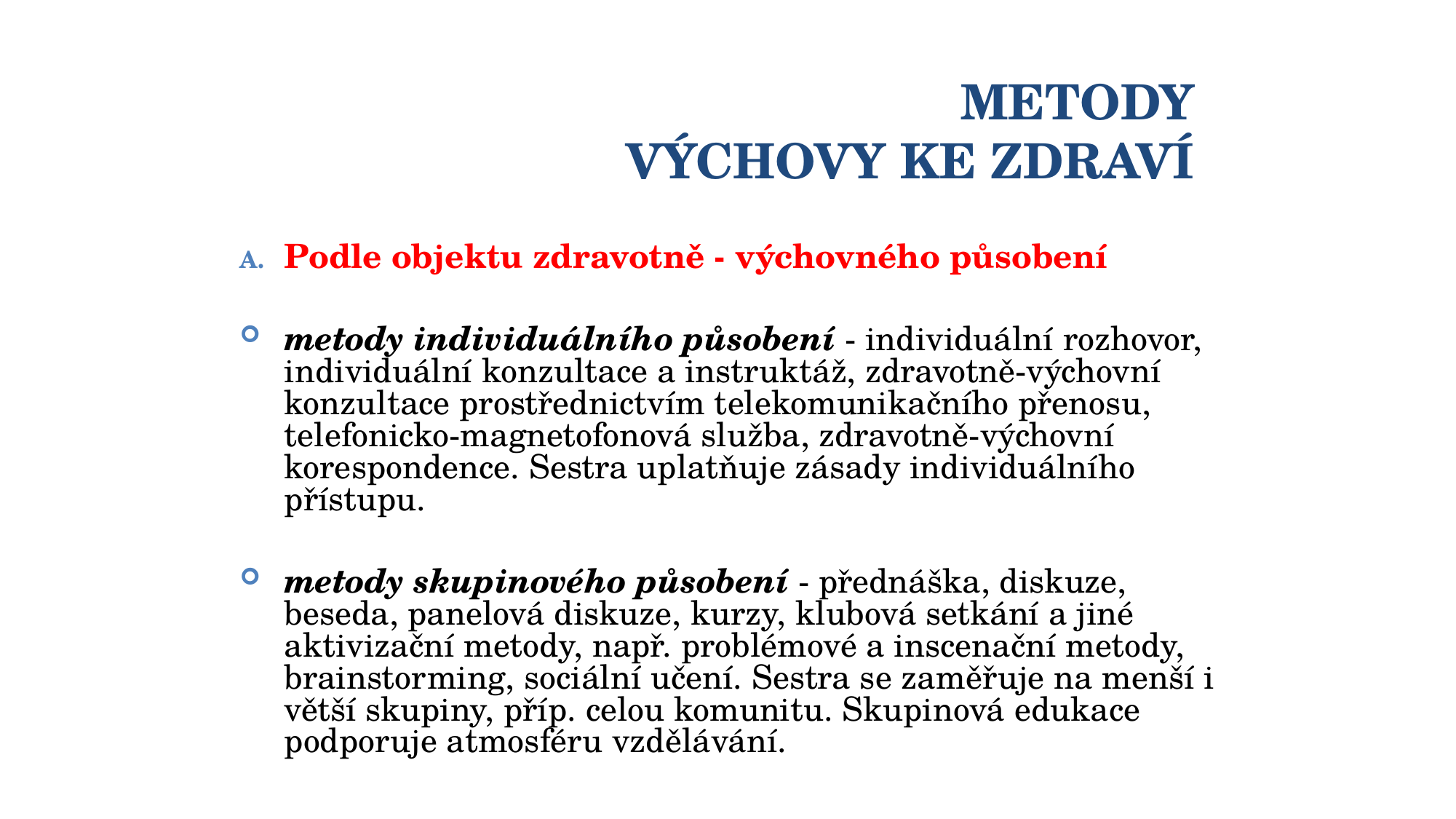

METODY
VÝCHOVY KE ZDRAVÍ
Podle objektu zdravotně - výchovného působení

metody individuálního působení - individuální rozhovor, individuální konzultace a instruktáž, zdravotně-výchovní konzultace prostřednictvím telekomunikačního přenosu, telefonicko-magnetofonová služba, zdravotně-výchovní korespondence. Sestra uplatňuje zásady individuálního přístupu.

metody skupinového působení - přednáška, diskuze, beseda, panelová diskuze, kurzy, klubová setkání a jiné aktivizační metody, např. problémové a inscenační metody, brainstorming, sociální učení. Sestra se zaměřuje na menší i větší skupiny, příp. celou komunitu. Skupinová edukace podporuje atmosféru vzdělávání.